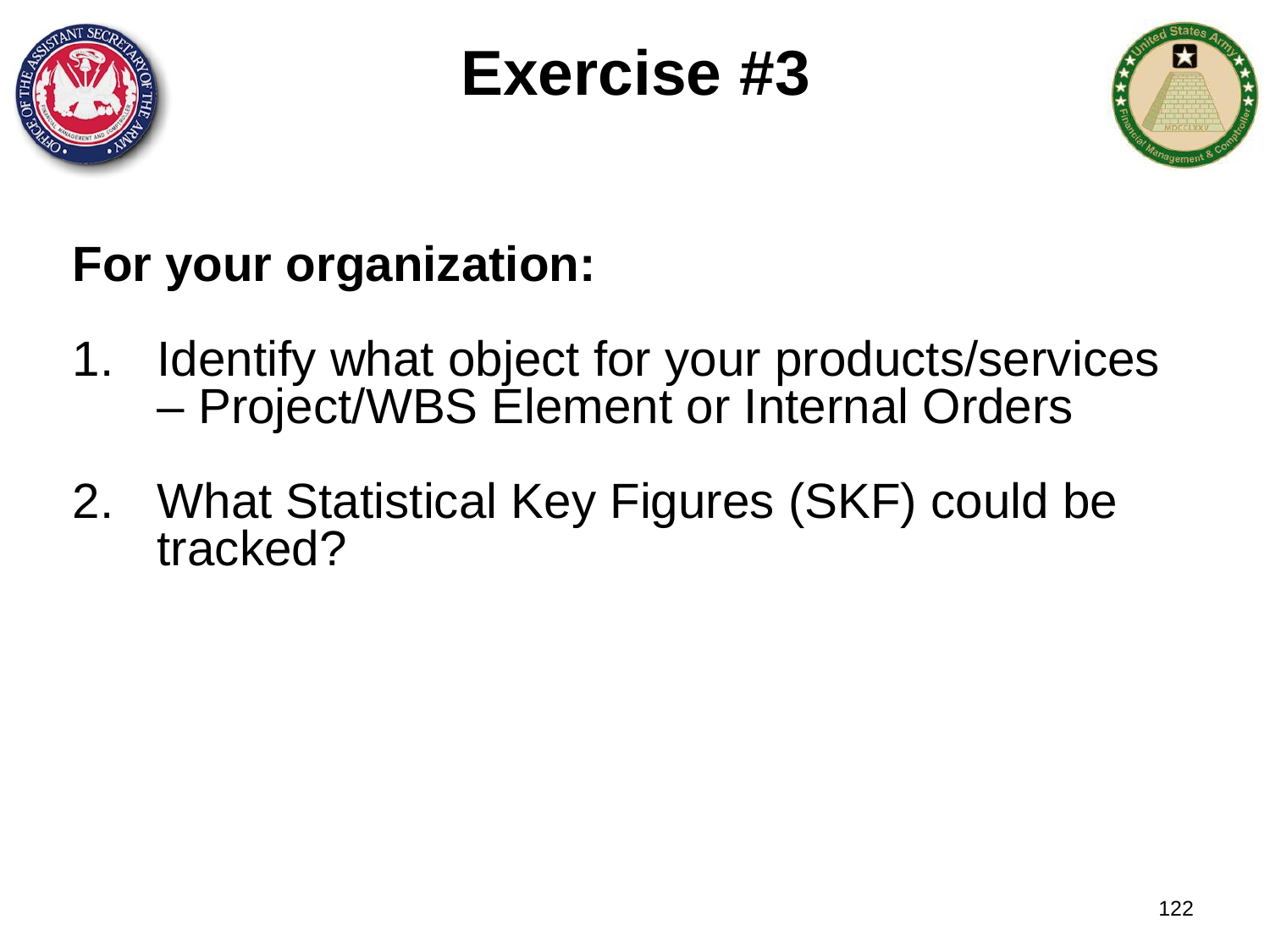

Exercise #3

For your organization:

Identify what object for your products/services – Project/WBS Element or Internal Orders

What Statistical Key Figures (SKF) could be tracked?